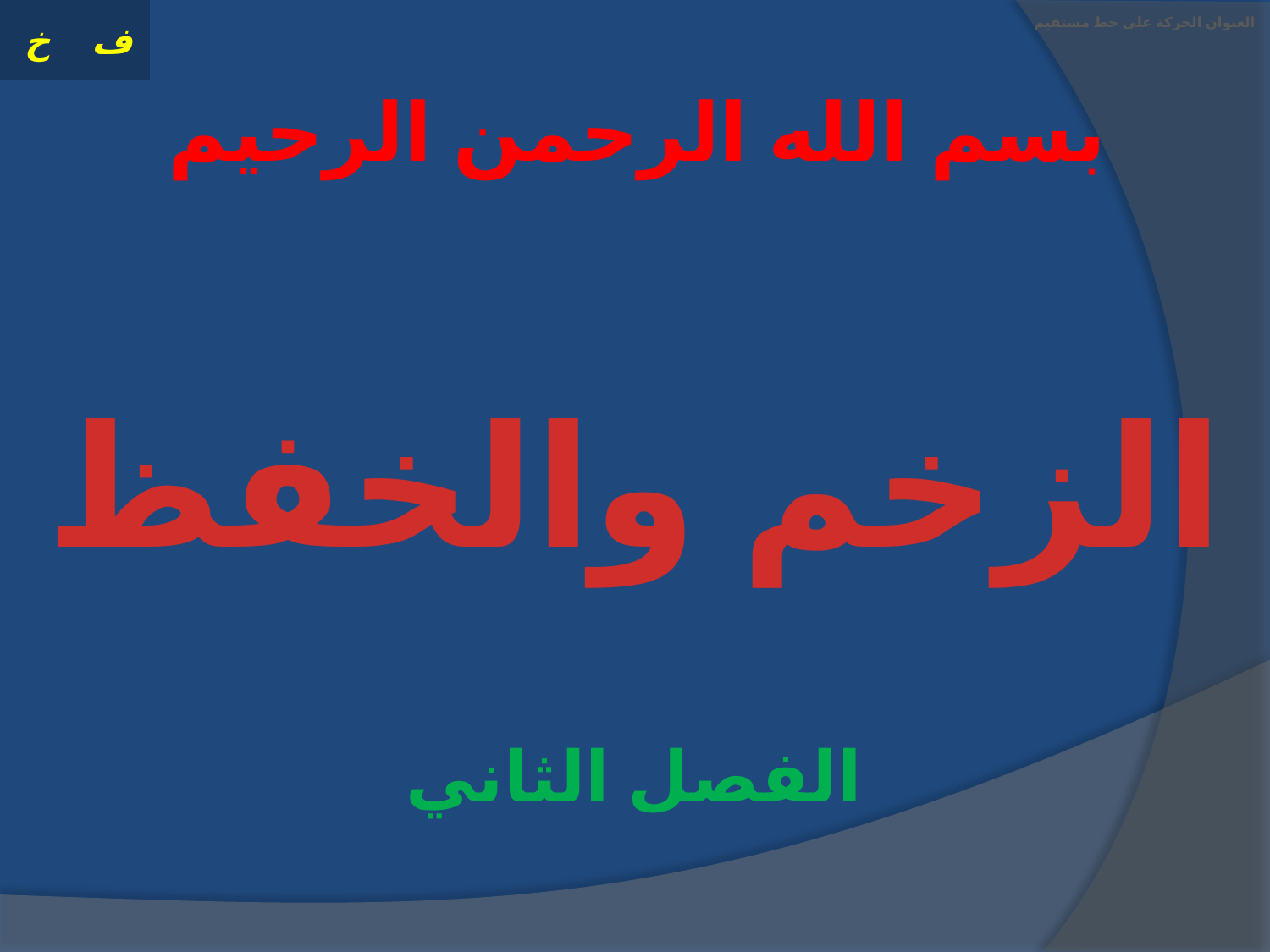

# العنوان الحركة على خط مستقيم
بسم الله الرحمن الرحيم
الزخم والخفظ
الفصل الثاني